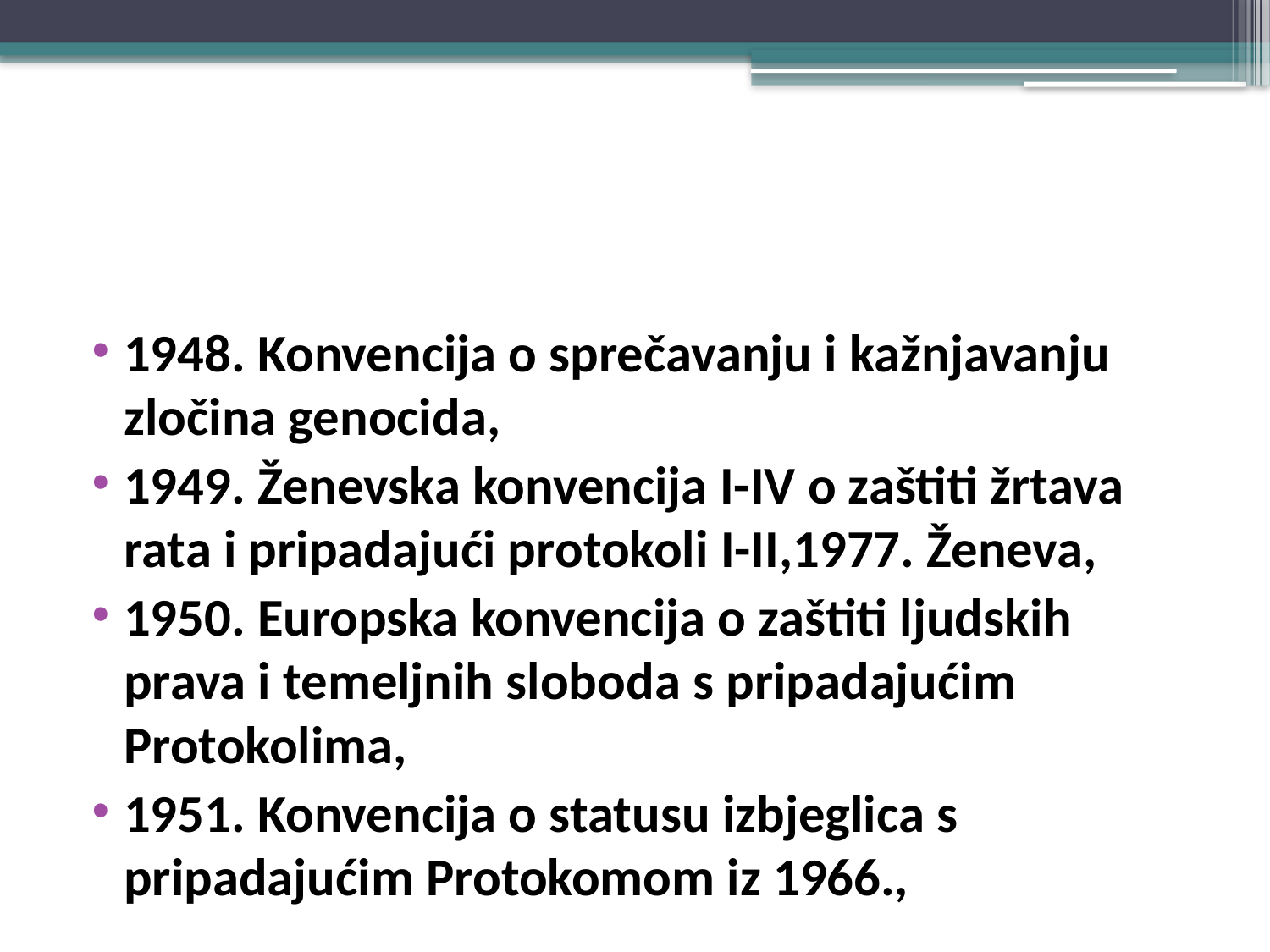

#
1948. Konvencija o sprečavanju i kažnjavanju zločina genocida,
1949. Ženevska konvencija I-IV o zaštiti žrtava rata i pripadajući protokoli I-II,1977. Ženeva,
1950. Europska konvencija o zaštiti ljudskih prava i temeljnih sloboda s pripadajućim Protokolima,
1951. Konvencija o statusu izbjeglica s pripadajućim Protokomom iz 1966.,